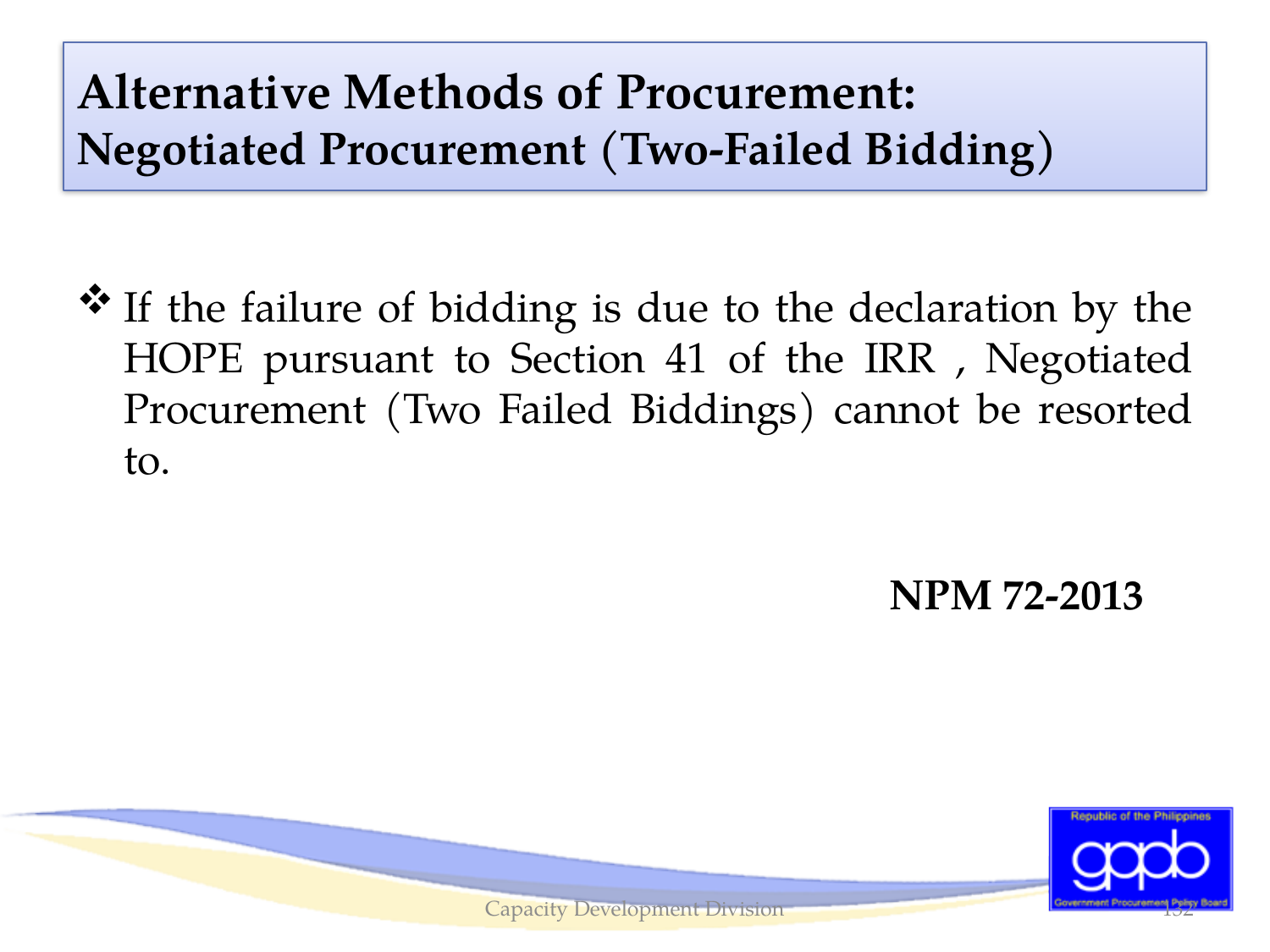

#
Alternative Methods of Procurement:
Negotiated Procurement (Two-Failed Bidding)

If the failure of bidding is due to the declaration by the HOPE pursuant to Section 41 of the IRR , Negotiated Procurement (Two Failed Biddings) cannot be resorted to.

					                    NPM 72-2013
Capacity Development Division
132